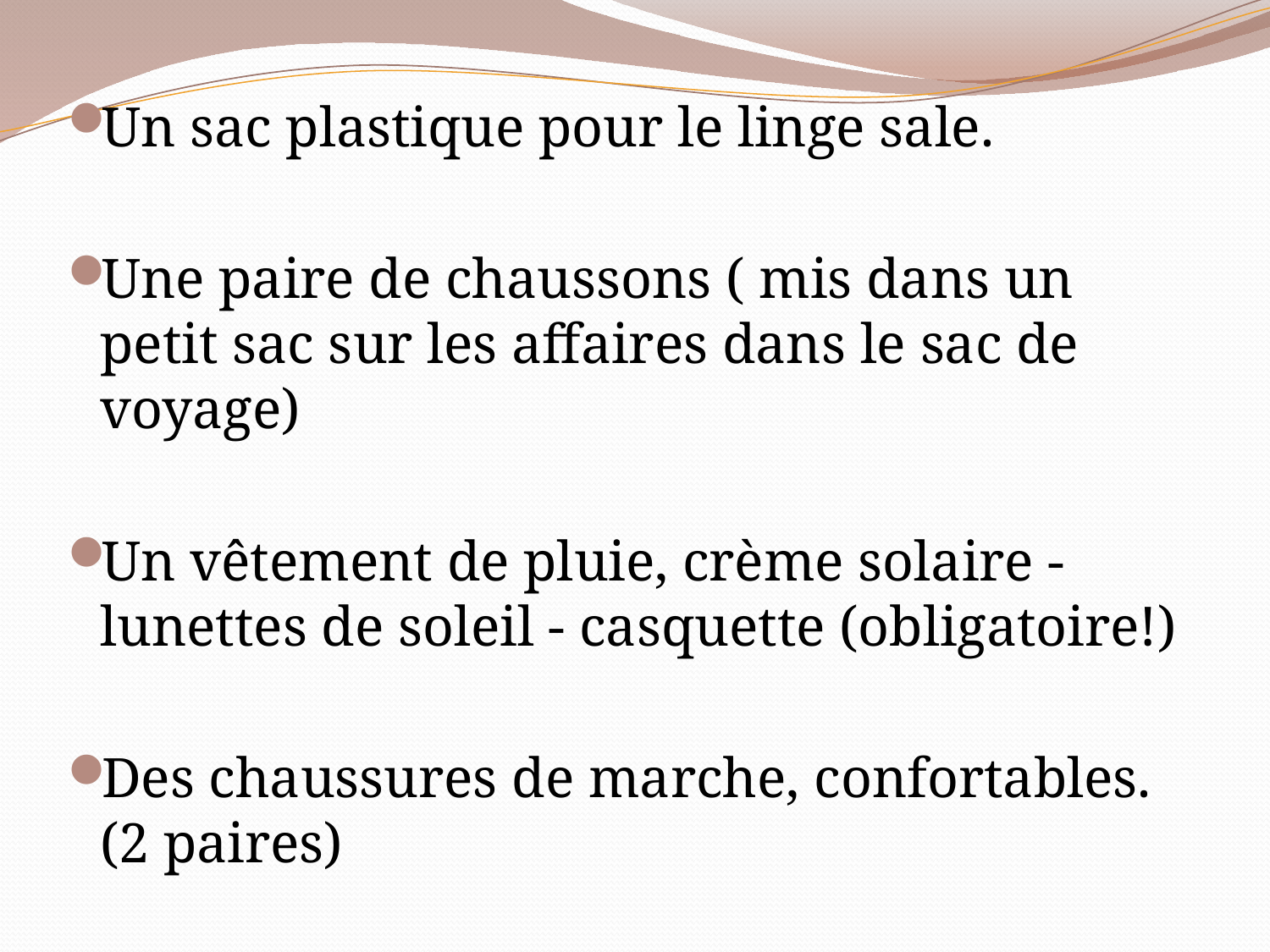

Un sac plastique pour le linge sale.

Une paire de chaussons ( mis dans un petit sac sur les affaires dans le sac de voyage)

Un vêtement de pluie, crème solaire -lunettes de soleil - casquette (obligatoire!)

Des chaussures de marche, confortables. (2 paires)